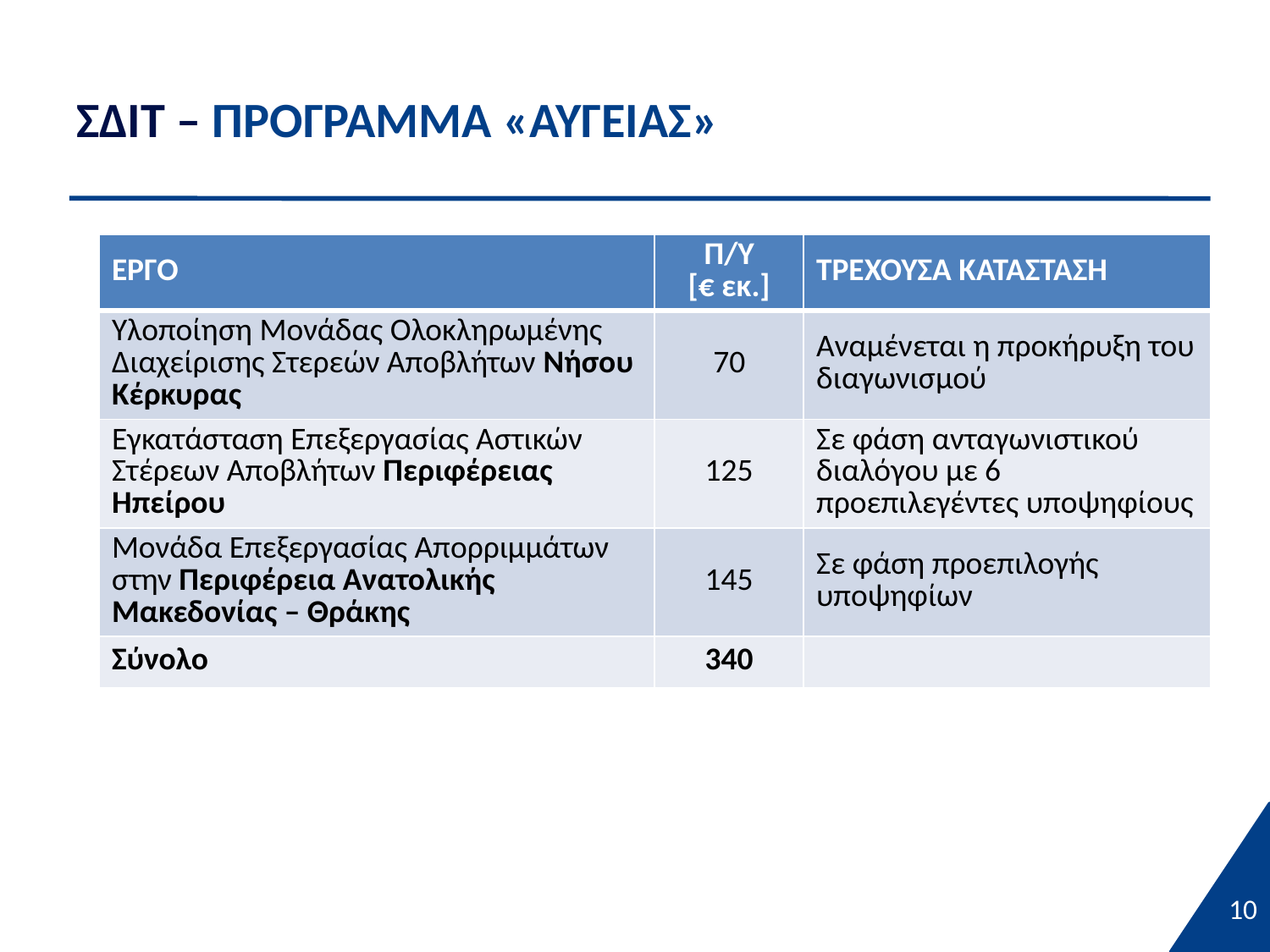

# ΣΔΙΤ – ΠΡΟΓΡΑΜΜΑ «ΑΥΓΕΙΑΣ»
| ΕΡΓΟ | Π/Υ [€ εκ.] | ΤΡΕΧΟΥΣΑ ΚΑΤΑΣΤΑΣΗ |
| --- | --- | --- |
| Υλοποίηση Μονάδας Ολοκληρωμένης Διαχείρισης Στερεών Αποβλήτων Νήσου Κέρκυρας | 70 | Αναμένεται η προκήρυξη του διαγωνισμού |
| Εγκατάσταση Επεξεργασίας Αστικών Στέρεων Αποβλήτων Περιφέρειας Ηπείρου | 125 | Σε φάση ανταγωνιστικού διαλόγου με 6 προεπιλεγέντες υποψηφίους |
| Μονάδα Επεξεργασίας Απορριμμάτων στην Περιφέρεια Ανατολικής Μακεδονίας – Θράκης | 145 | Σε φάση προεπιλογής υποψηφίων |
| Σύνολο | 340 |  |
10